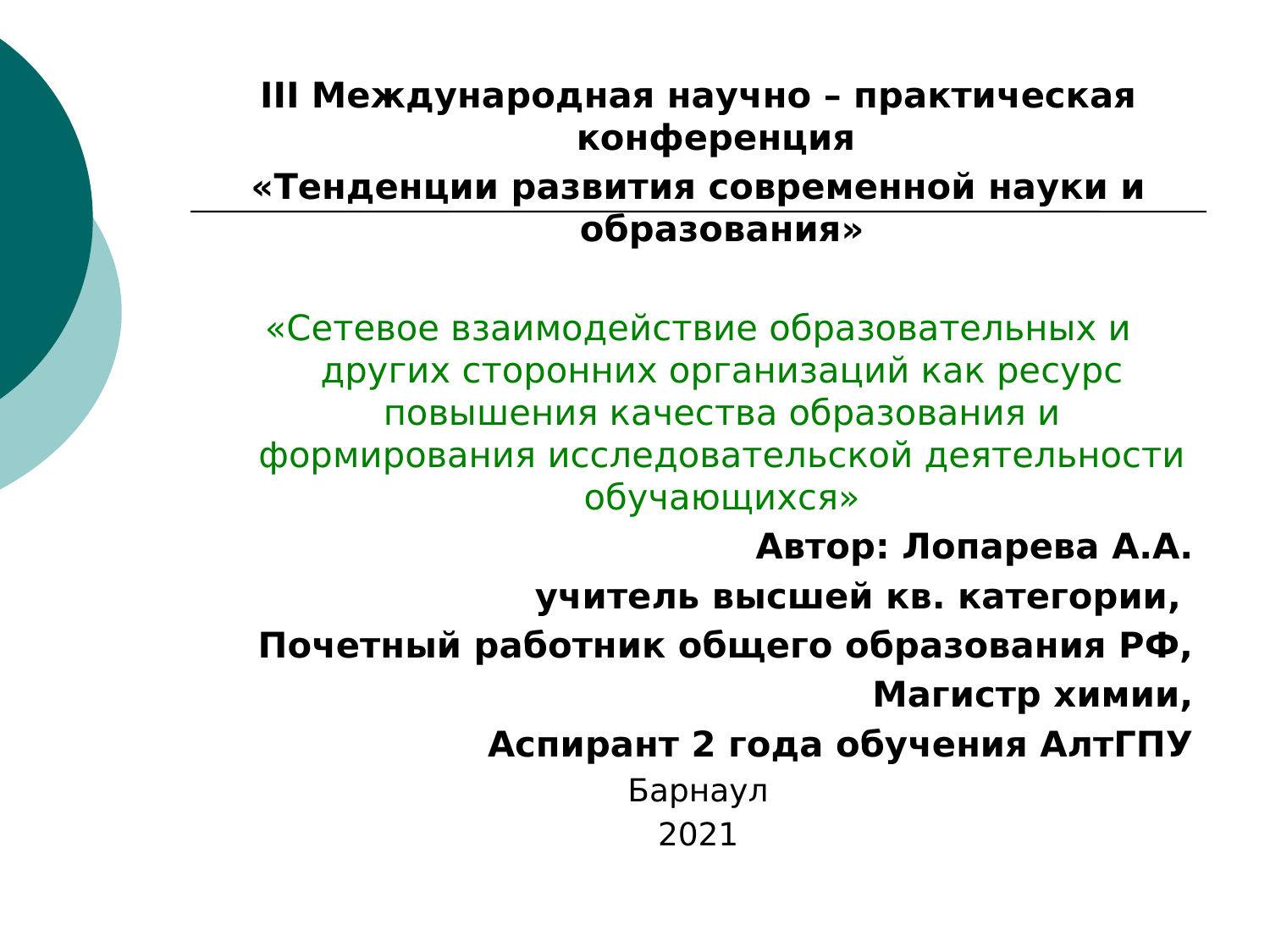

#
III Международная научно – практическая конференция
«Тенденции развития современной науки и образования»

«Сетевое взаимодействие образовательных и других сторонних организаций как ресурс повышения качества образования и формирования исследовательской деятельности обучающихся»
Автор: Лопарева А.А.
учитель высшей кв. категории,
Почетный работник общего образования РФ,
Магистр химии,
Аспирант 2 года обучения АлтГПУ
Барнаул
2021